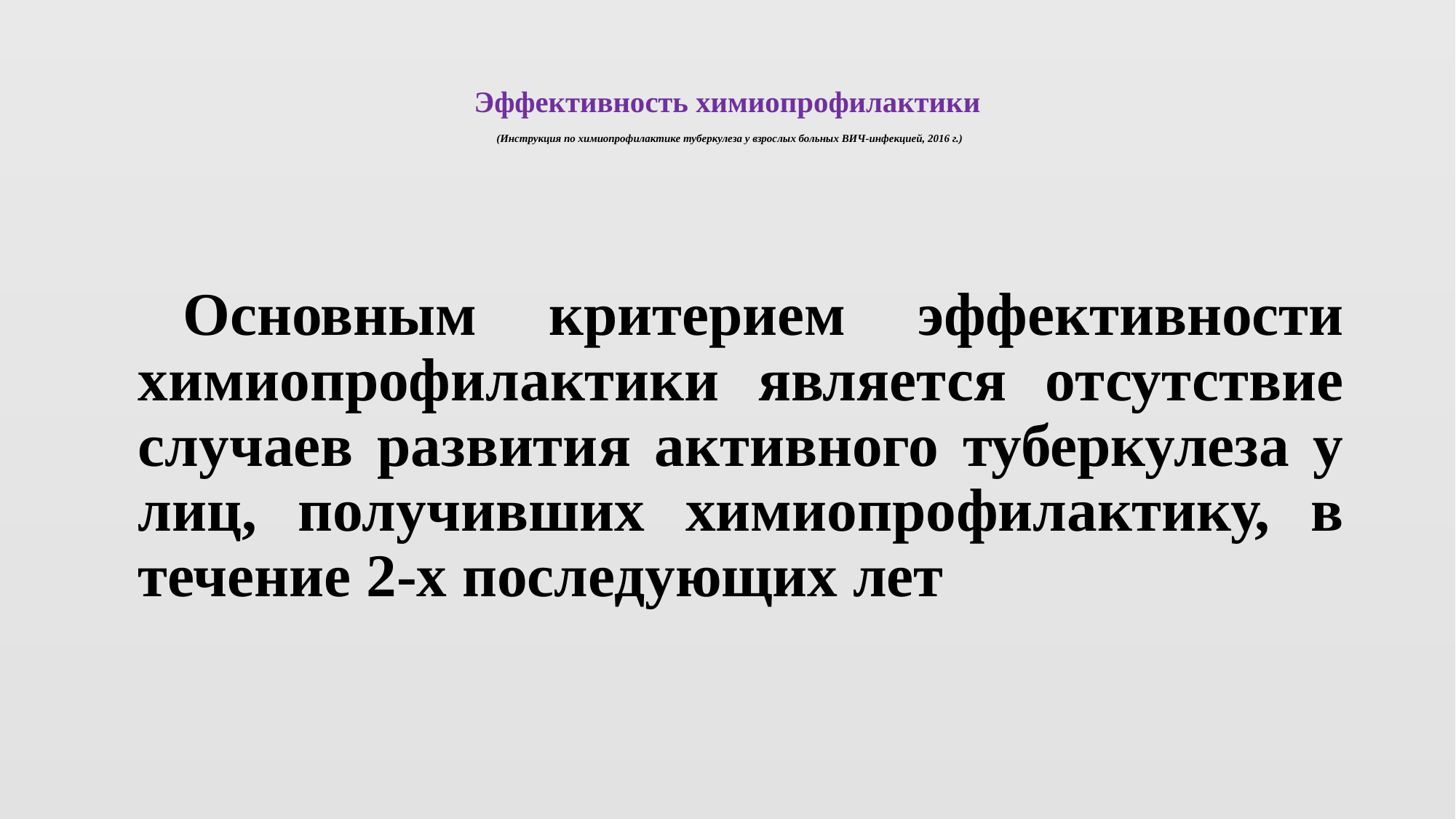

# Эффективность химиопрофилактики (Инструкция по химиопрофилактике туберкулеза у взрослых больных ВИЧ-инфекцией, 2016 г.)
 Основным критерием эффективности химиопрофилактики является отсутствие случаев развития активного туберкулеза у лиц, получивших химиопрофилактику, в течение 2-х последующих лет